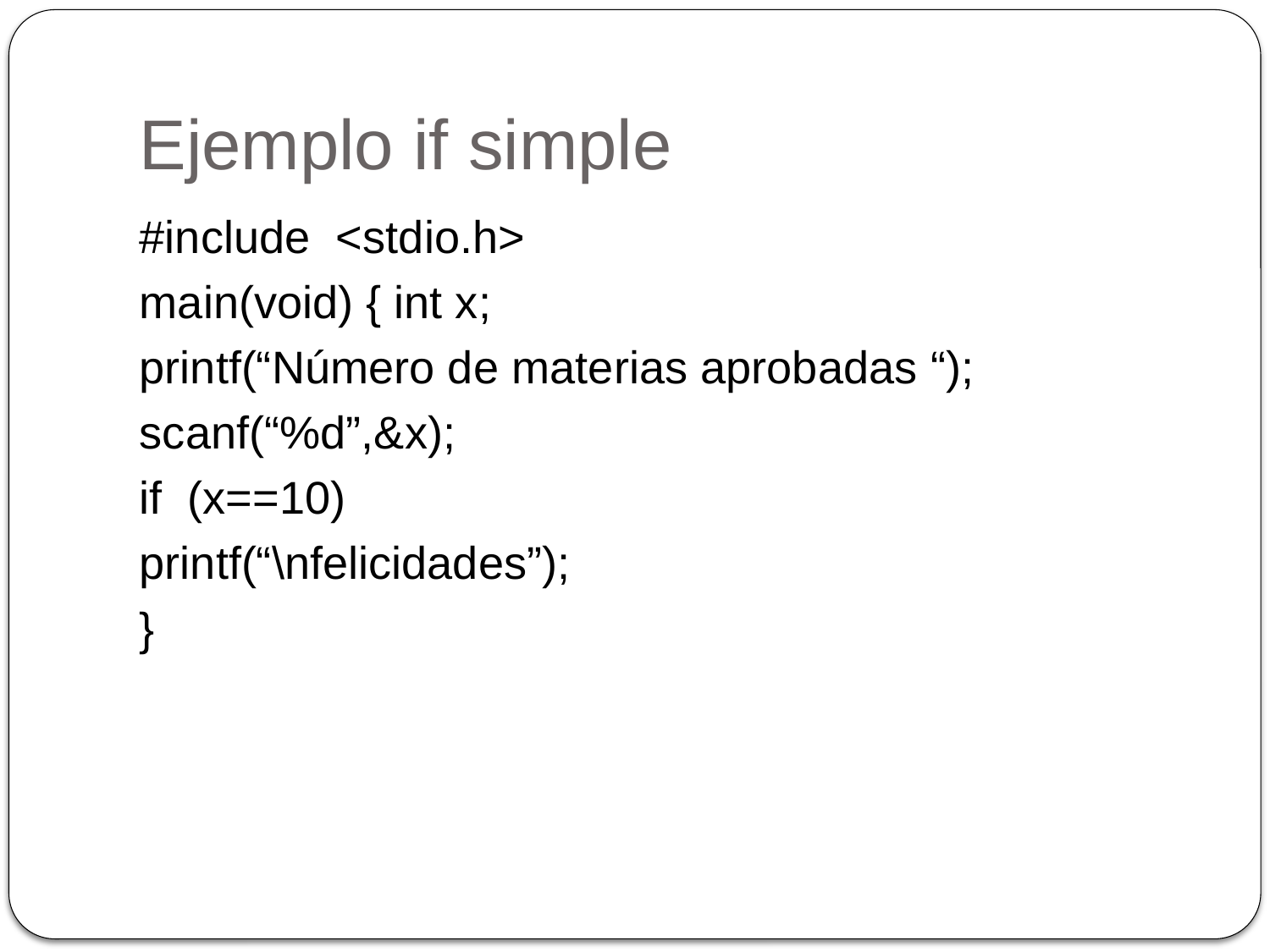

# Ejemplo if simple
#include  <stdio.h>
main(void) { int x;
printf(“Número de materias aprobadas “);
scanf(“%d”,&x);
if  (x==10)
printf(“\nfelicidades”);
}